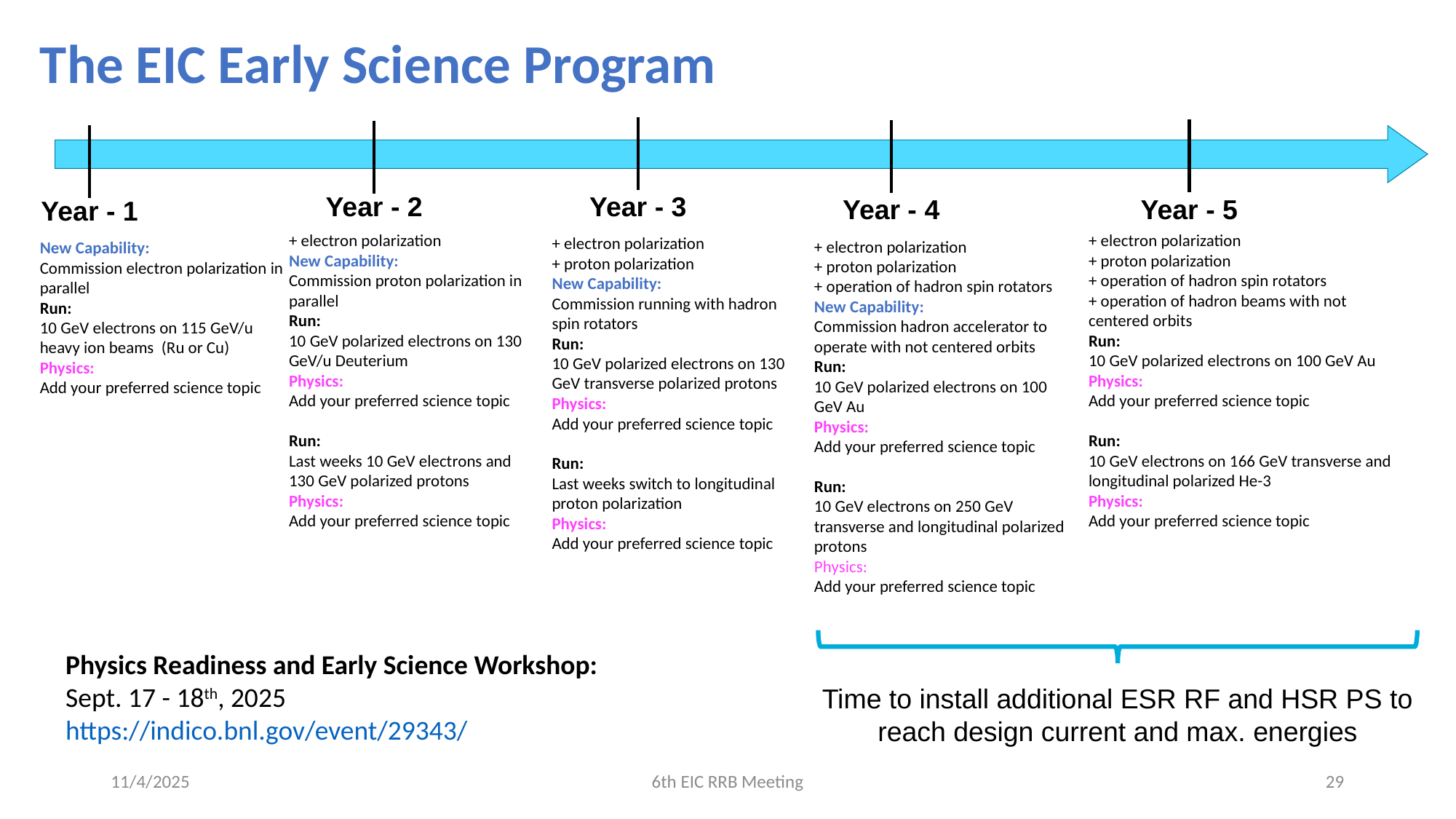

The EIC Early Science Program

Year - 2
Year - 3
Year - 5
Year - 4
Year - 1
+ electron polarization
New Capability:
Commission proton polarization in parallel
Run:
10 GeV polarized electrons on 130 GeV/u Deuterium
Physics:
Add your preferred science topic

Run:
Last weeks 10 GeV electrons and 130 GeV polarized protons
Physics:
Add your preferred science topic
+ electron polarization
+ proton polarization
+ operation of hadron spin rotators
+ operation of hadron beams with not centered orbits
Run:
10 GeV polarized electrons on 100 GeV Au
Physics:
Add your preferred science topic

Run:
10 GeV electrons on 166 GeV transverse and longitudinal polarized He-3
Physics:
Add your preferred science topic
+ electron polarization
+ proton polarization
New Capability:
Commission running with hadron spin rotators
Run:
10 GeV polarized electrons on 130 GeV transverse polarized protons
Physics:
Add your preferred science topic

Run:
Last weeks switch to longitudinal proton polarization
Physics:
Add your preferred science topic
+ electron polarization
+ proton polarization
+ operation of hadron spin rotators
New Capability:
Commission hadron accelerator to operate with not centered orbits
Run:
10 GeV polarized electrons on 100 GeV Au
Physics:
Add your preferred science topic

Run:
10 GeV electrons on 250 GeV transverse and longitudinal polarized protons
Physics:
Add your preferred science topic
New Capability:
Commission electron polarization in parallel
Run:
10 GeV electrons on 115 GeV/u heavy ion beams  (Ru or Cu)
Physics:
Add your preferred science topic

Physics Readiness and Early Science Workshop:
Sept. 17 - 18th, 2025
https://indico.bnl.gov/event/29343/
Time to install additional ESR RF and HSR PS to
reach design current and max. energies
11/4/2025
6th EIC RRB Meeting
29